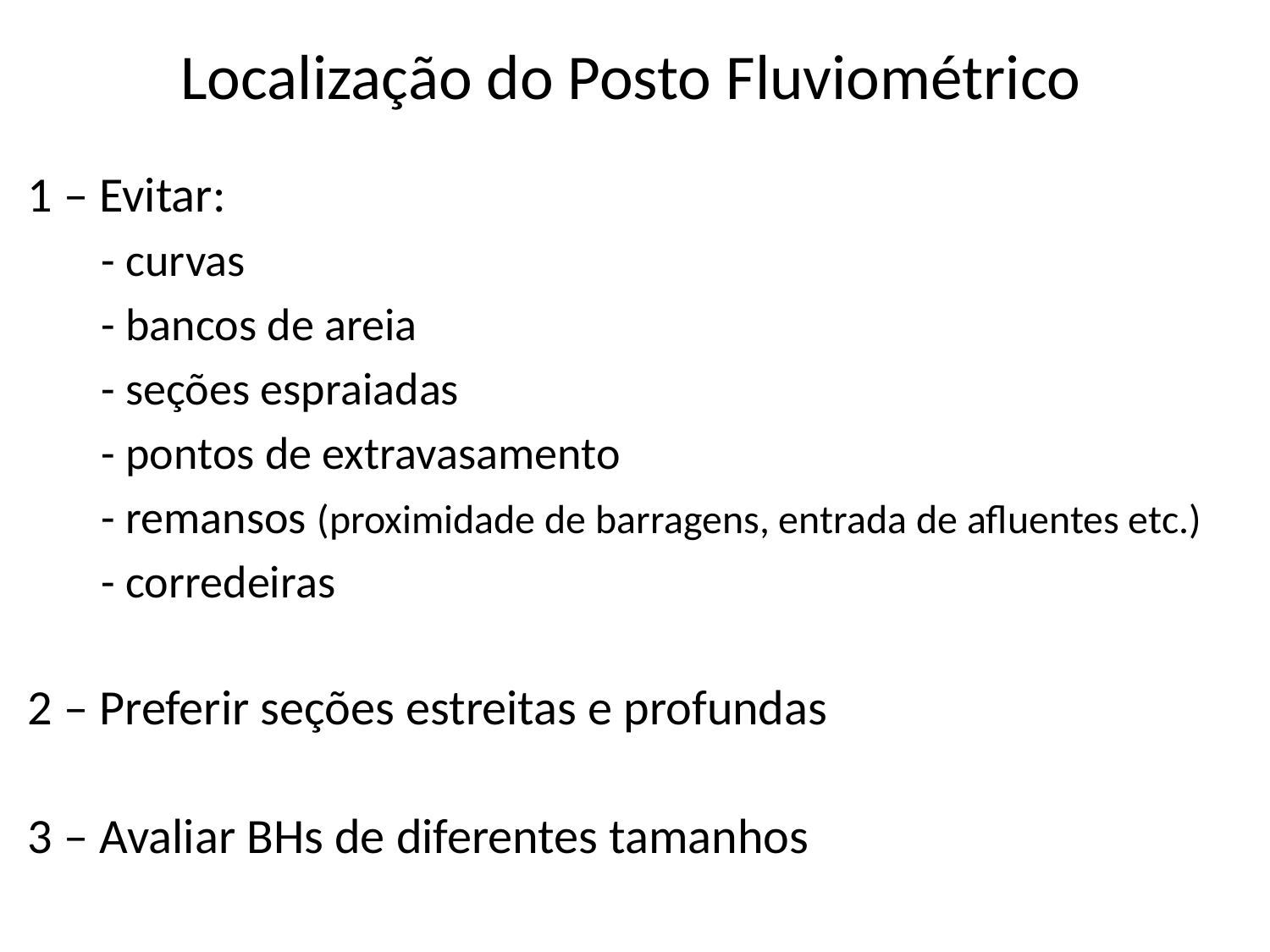

# Localização do Posto Fluviométrico
1 – Evitar:
- curvas
- bancos de areia
- seções espraiadas
- pontos de extravasamento
- remansos (proximidade de barragens, entrada de afluentes etc.)
- corredeiras
2 – Preferir seções estreitas e profundas
3 – Avaliar BHs de diferentes tamanhos